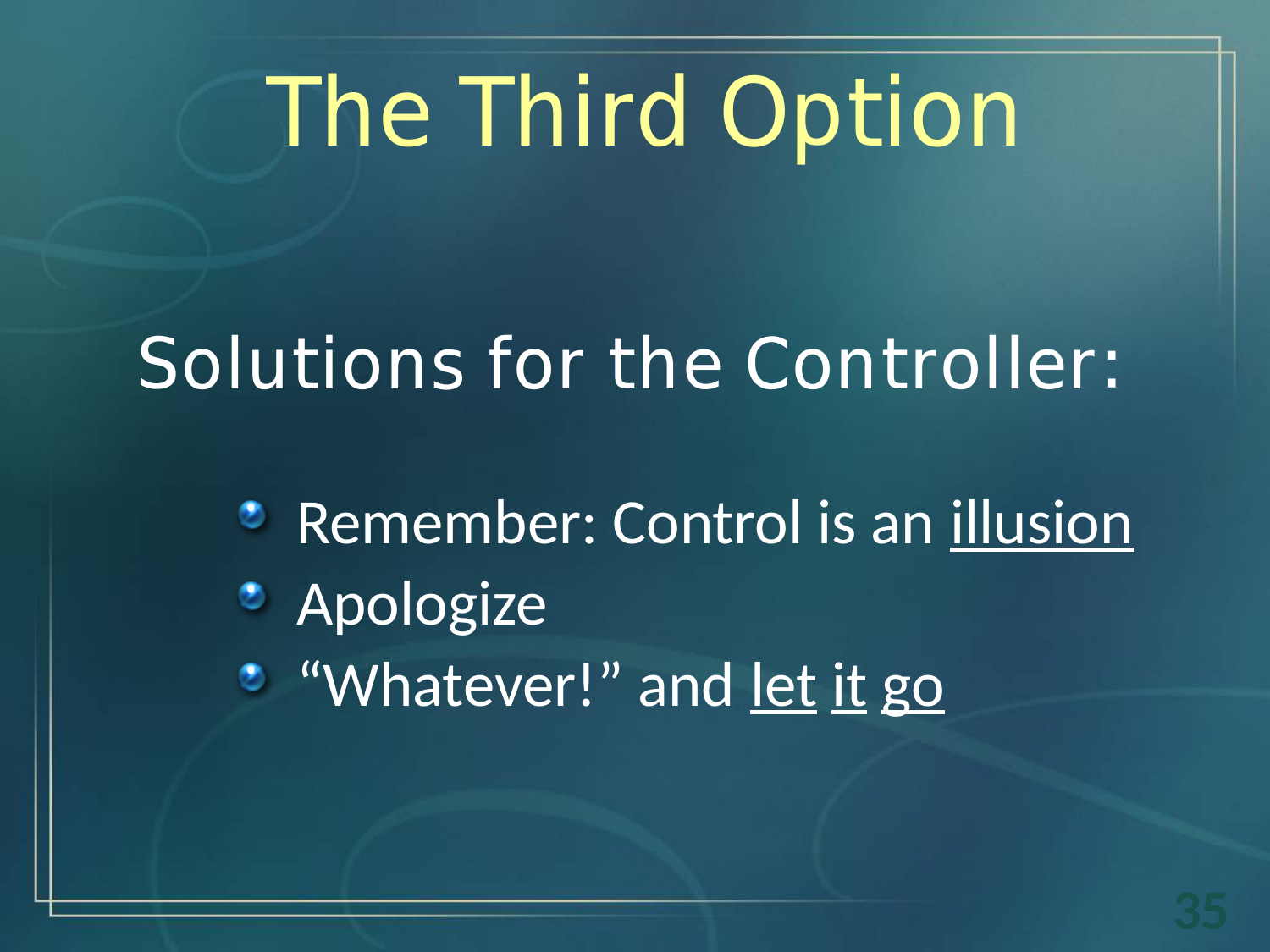

The Third Option
Solutions for the Controller:

Remember: Control is an illusion
Apologize
“Whatever!” and let it go
35